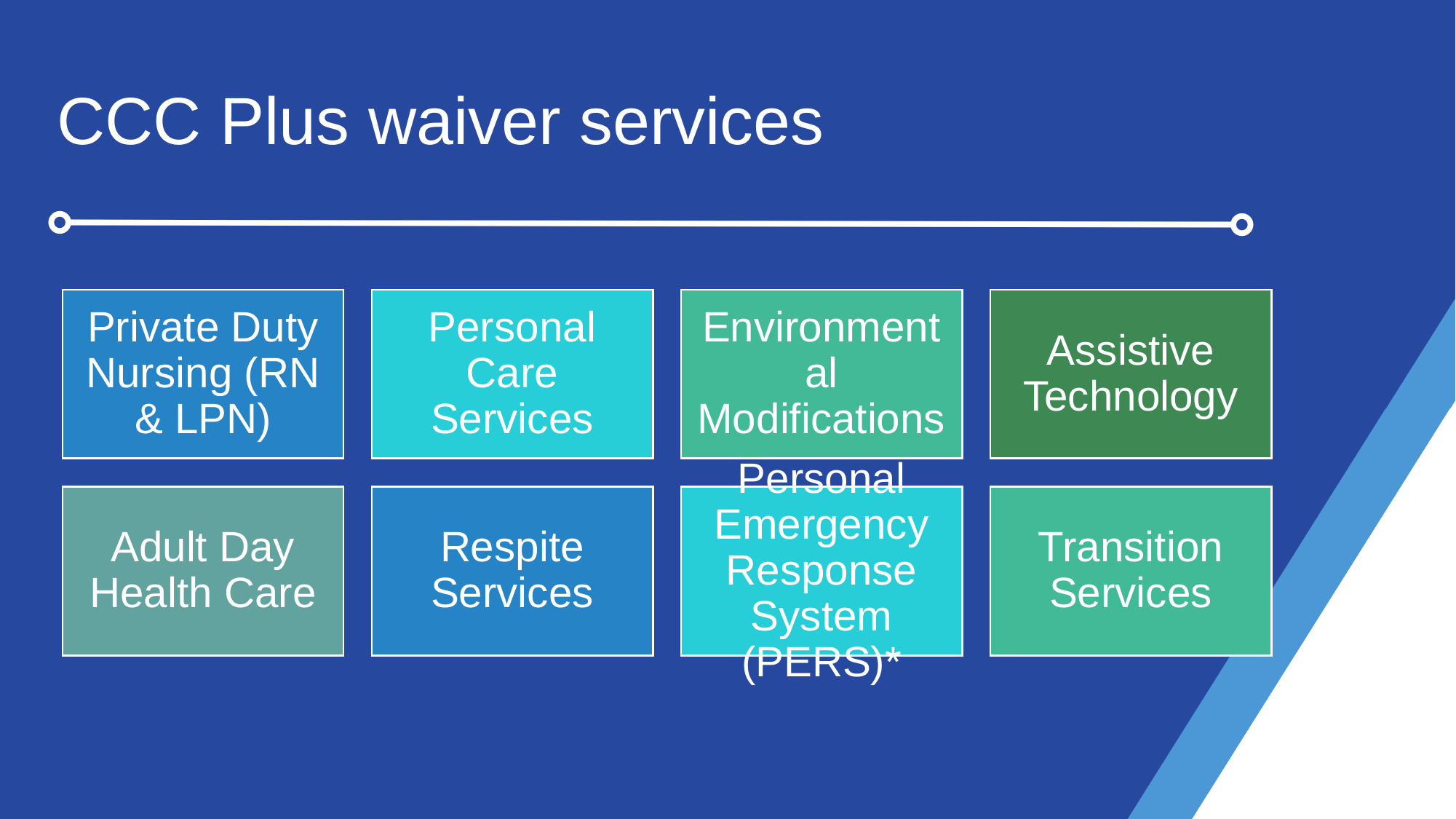

# CCC Plus waiver services
Private Duty Nursing (RN & LPN)
Personal Care Services
Environmental Modifications
Assistive Technology
Adult Day Health Care
Respite Services
Personal Emergency Response System (PERS)*
Transition Services